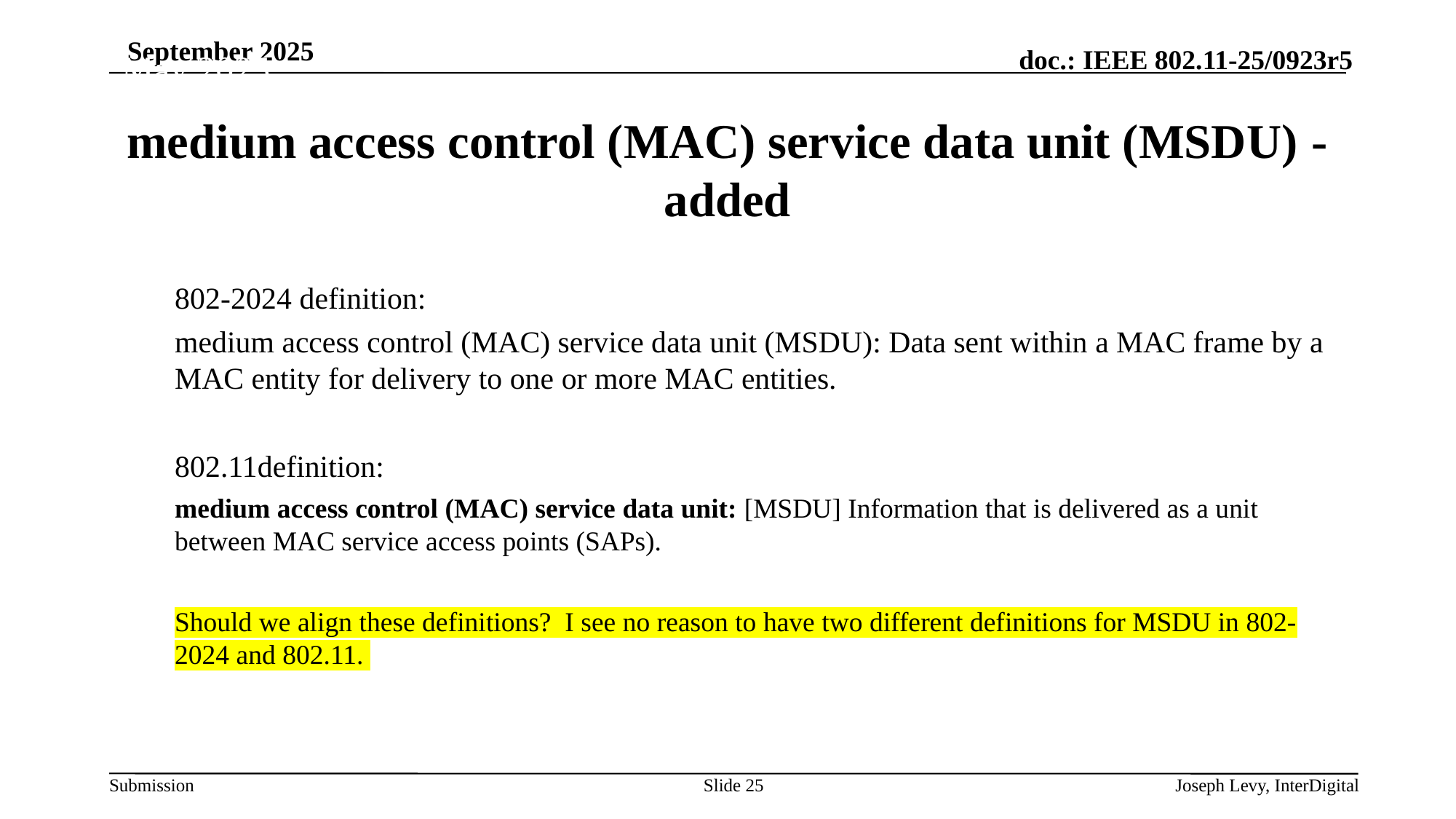

May 2025
# medium access control (MAC) service data unit (MSDU) - added
802-2024 definition:
medium access control (MAC) service data unit (MSDU): Data sent within a MAC frame by a MAC entity for delivery to one or more MAC entities.

802.11definition:
medium access control (MAC) service data unit: [MSDU] Information that is delivered as a unit between MAC service access points (SAPs).

Should we align these definitions?  I see no reason to have two different definitions for MSDU in 802-2024 and 802.11.

Slide 25
Joseph Levy, InterDigital